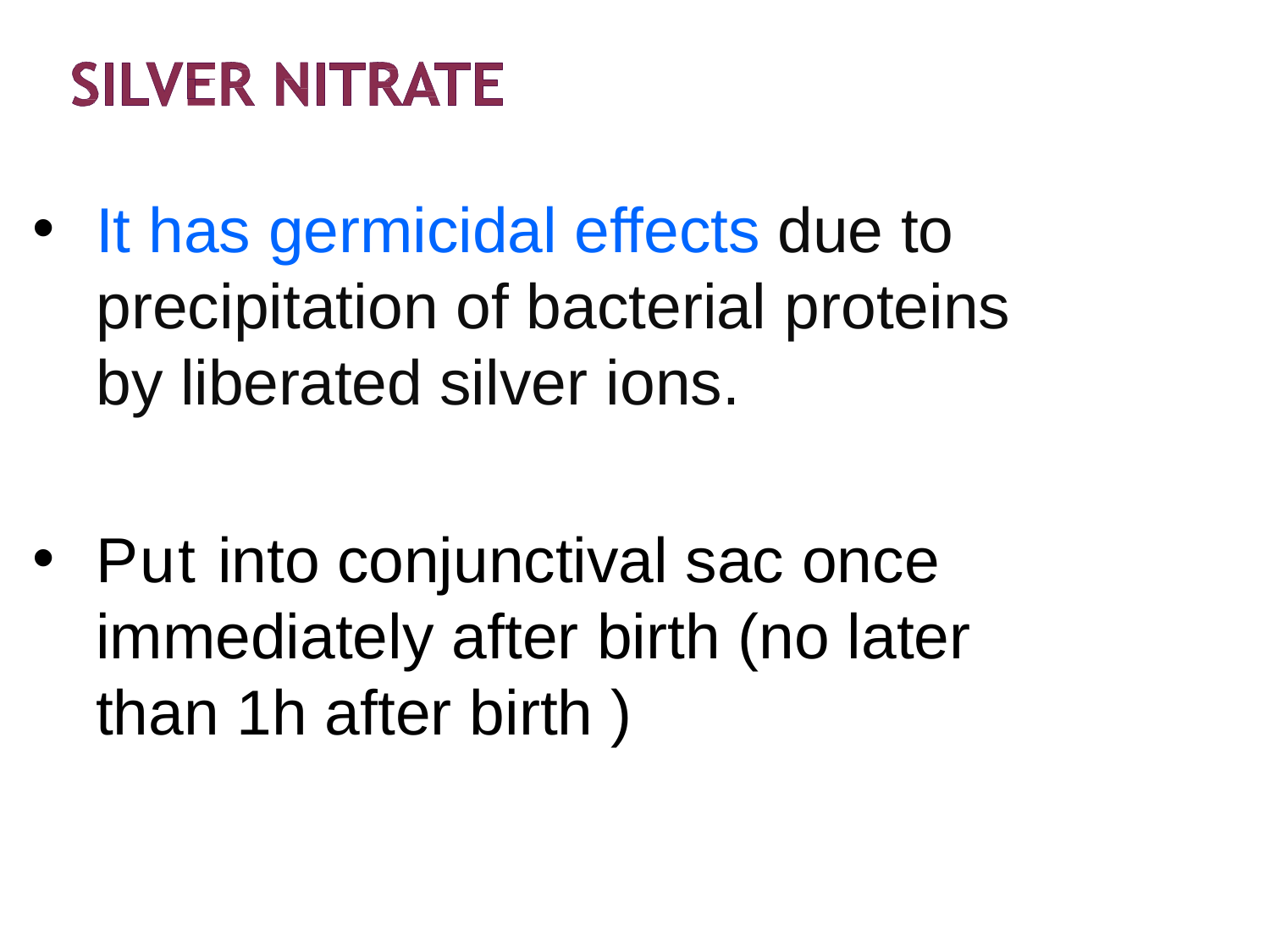

|  |  |
| --- | --- |
|  |  |

It has germicidal effects due to  precipitation of bacterial proteins  by liberated silver ions.

Put into conjunctival sac once  immediately after birth (no later  than 1h after birth )